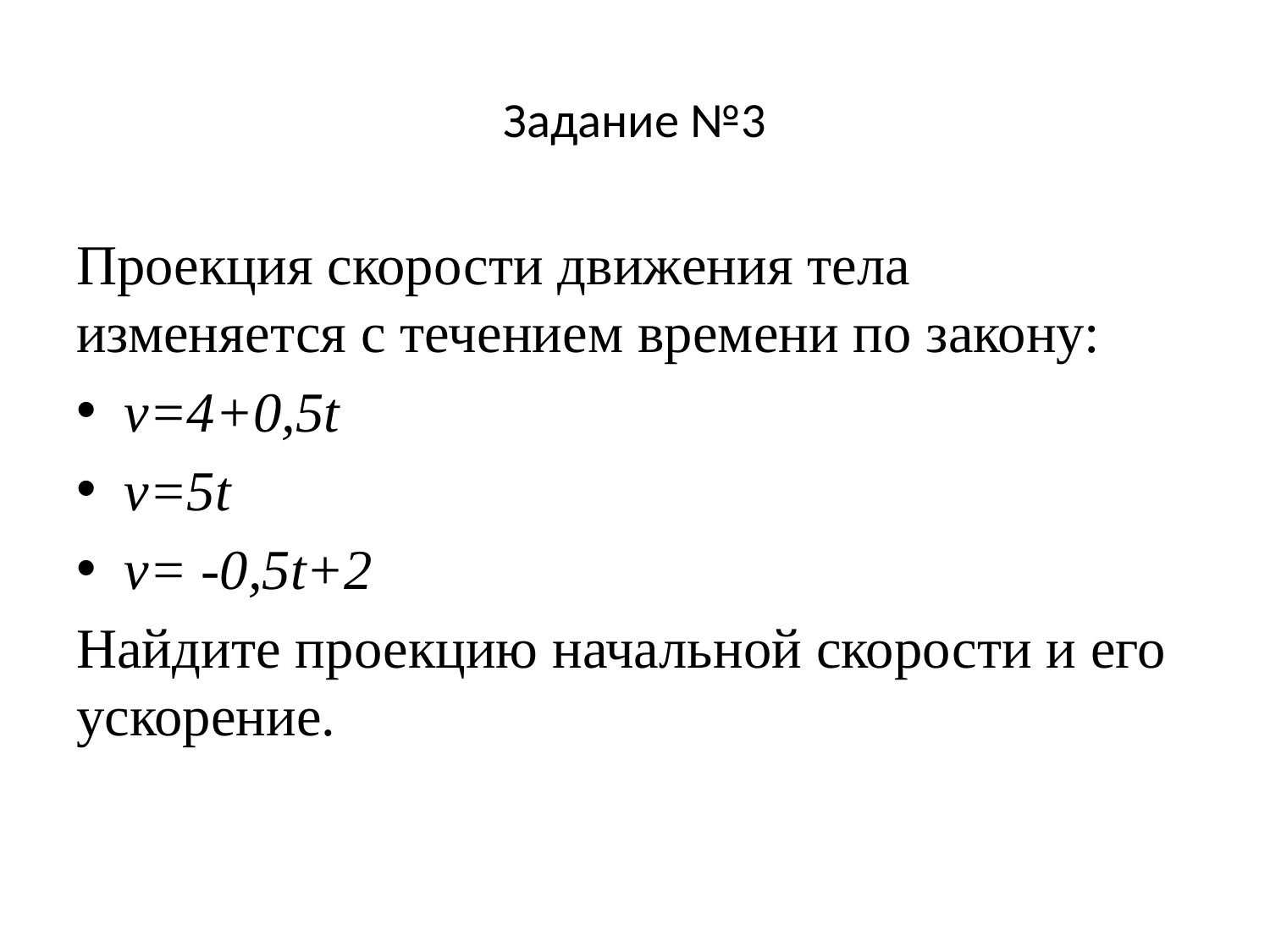

# Задание №3
Проекция скорости движения тела изменяется с течением времени по закону:
v=4+0,5t
v=5t
v= -0,5t+2
Найдите проекцию начальной скорости и его ускорение.